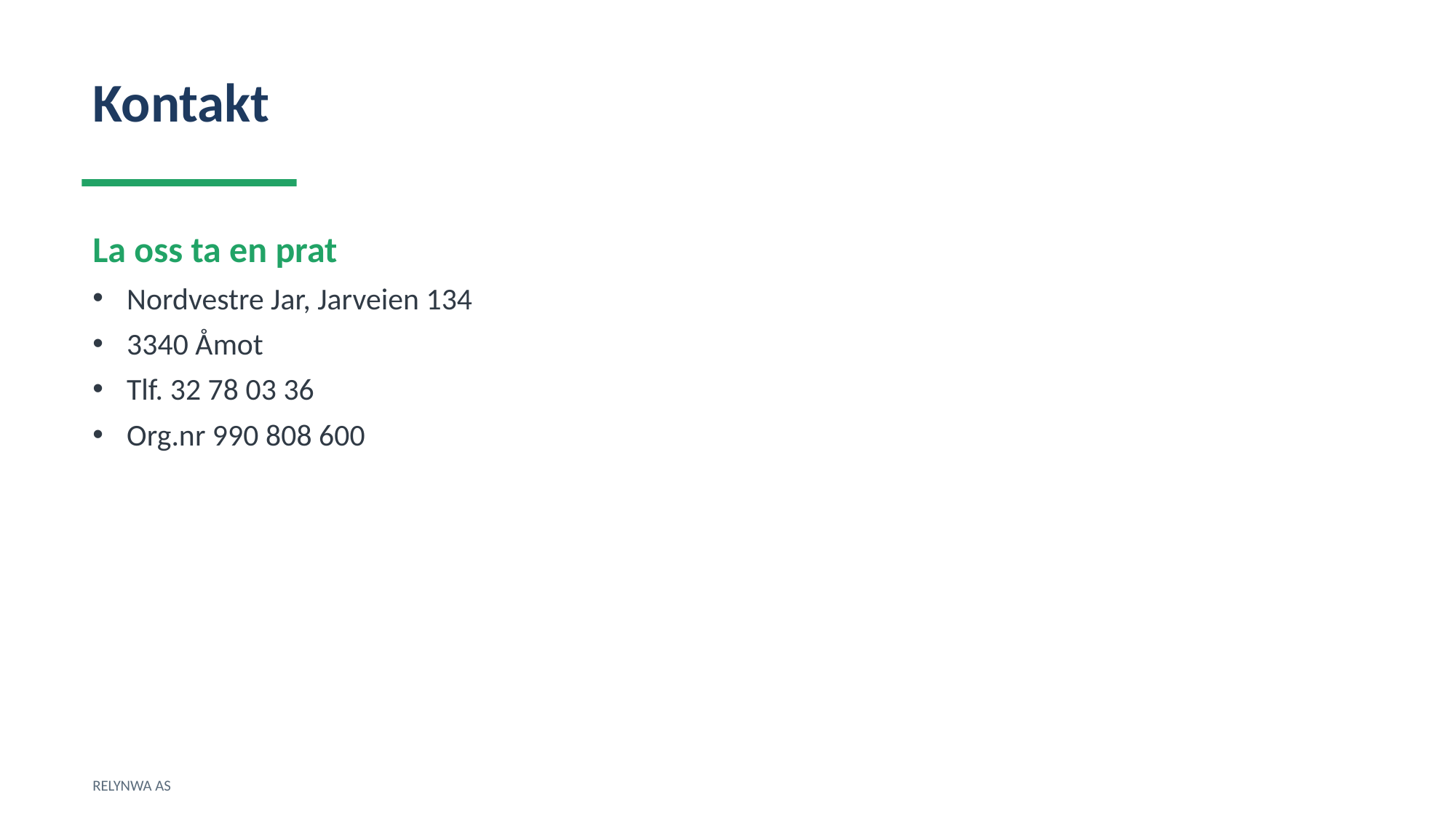

Kontakt

La oss ta en prat
Nordvestre Jar, Jarveien 134
3340 Åmot
Tlf. 32 78 03 36
Org.nr 990 808 600
RELYNWA AS